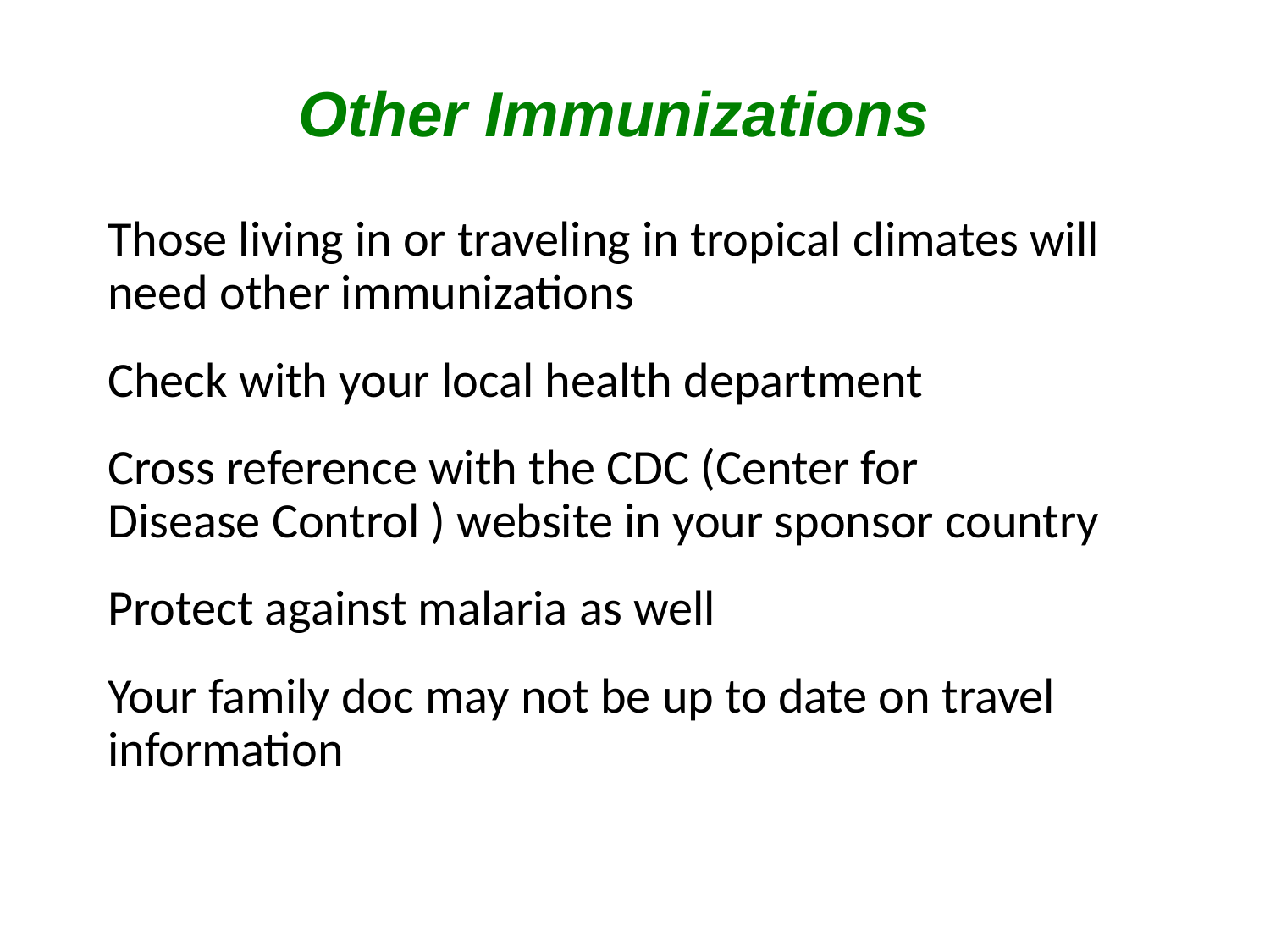

Other Immunizations
Those living in or traveling in tropical climates will need other immunizations

Check with your local health department

Cross reference with the CDC (Center for
Disease Control ) website in your sponsor country

Protect against malaria as well

Your family doc may not be up to date on travel information